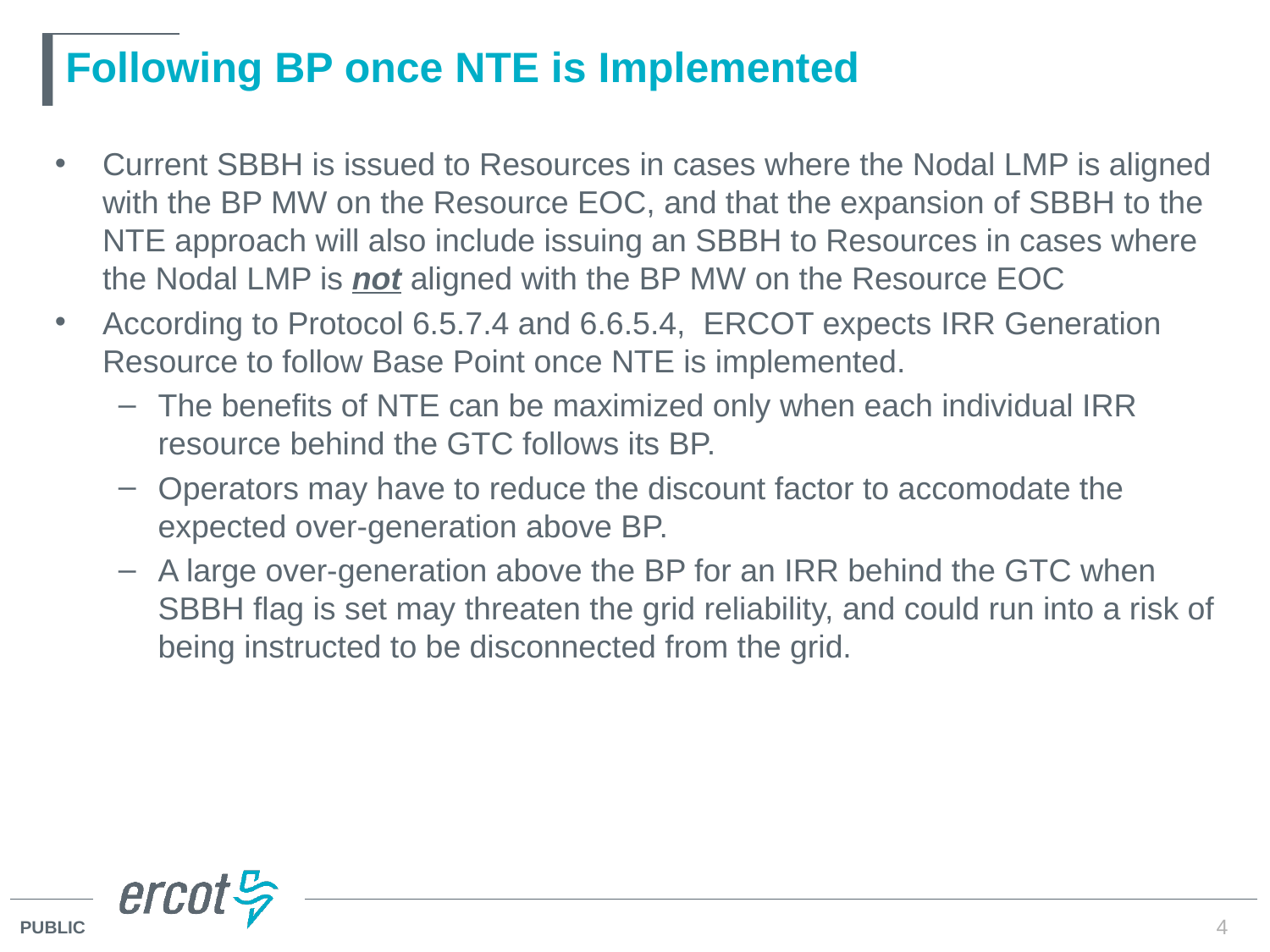

# Following BP once NTE is Implemented
Current SBBH is issued to Resources in cases where the Nodal LMP is aligned with the BP MW on the Resource EOC, and that the expansion of SBBH to the NTE approach will also include issuing an SBBH to Resources in cases where the Nodal LMP is not aligned with the BP MW on the Resource EOC
According to Protocol 6.5.7.4 and 6.6.5.4,  ERCOT expects IRR Generation Resource to follow Base Point once NTE is implemented.
The benefits of NTE can be maximized only when each individual IRR resource behind the GTC follows its BP.
Operators may have to reduce the discount factor to accomodate the expected over-generation above BP.
A large over-generation above the BP for an IRR behind the GTC when SBBH flag is set may threaten the grid reliability, and could run into a risk of being instructed to be disconnected from the grid.

4